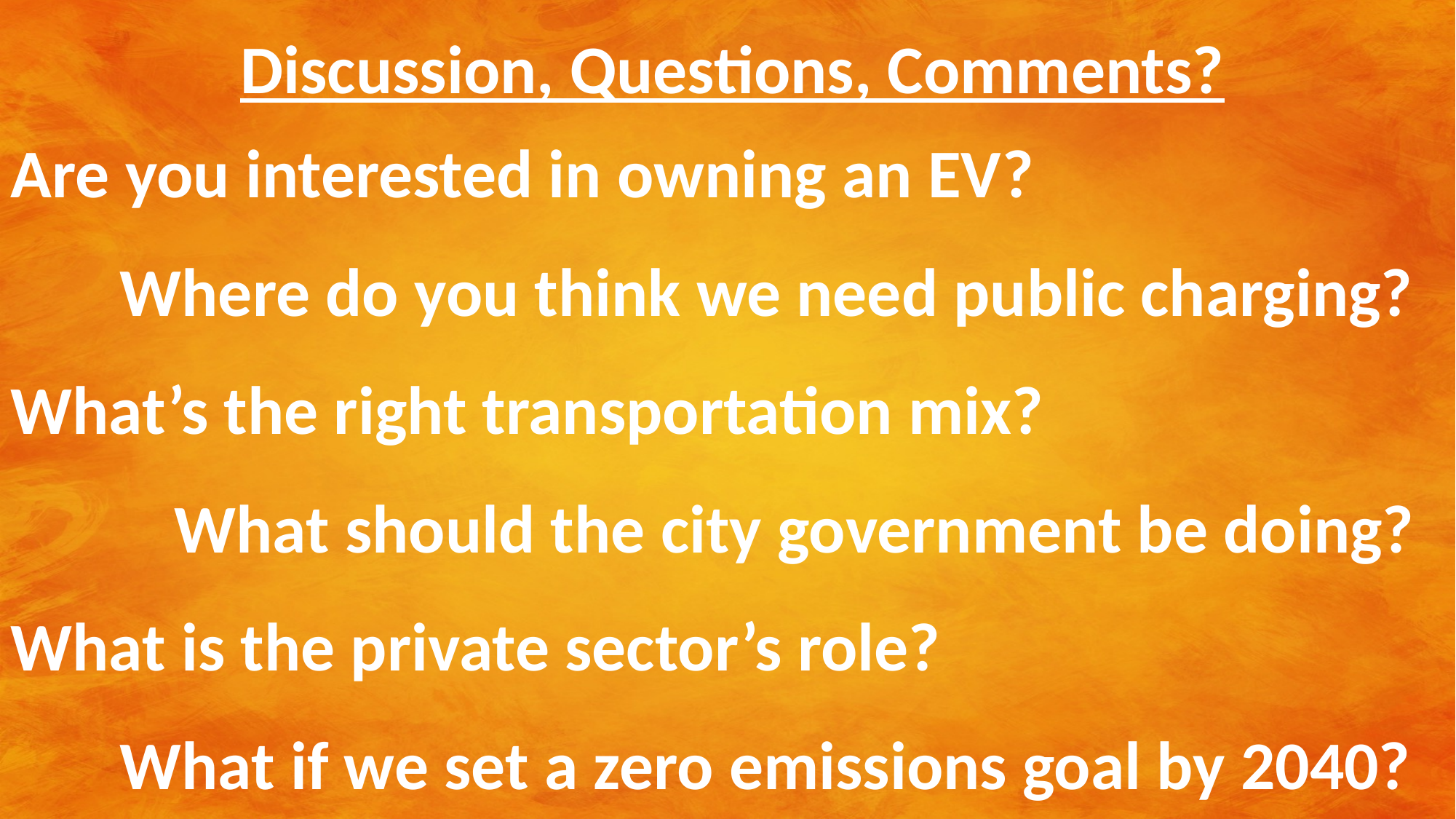

Discussion, Questions, Comments?
Are you interested in owning an EV?
Where do you think we need public charging?
What’s the right transportation mix?
What should the city government be doing?
What is the private sector’s role?
What if we set a zero emissions goal by 2040?